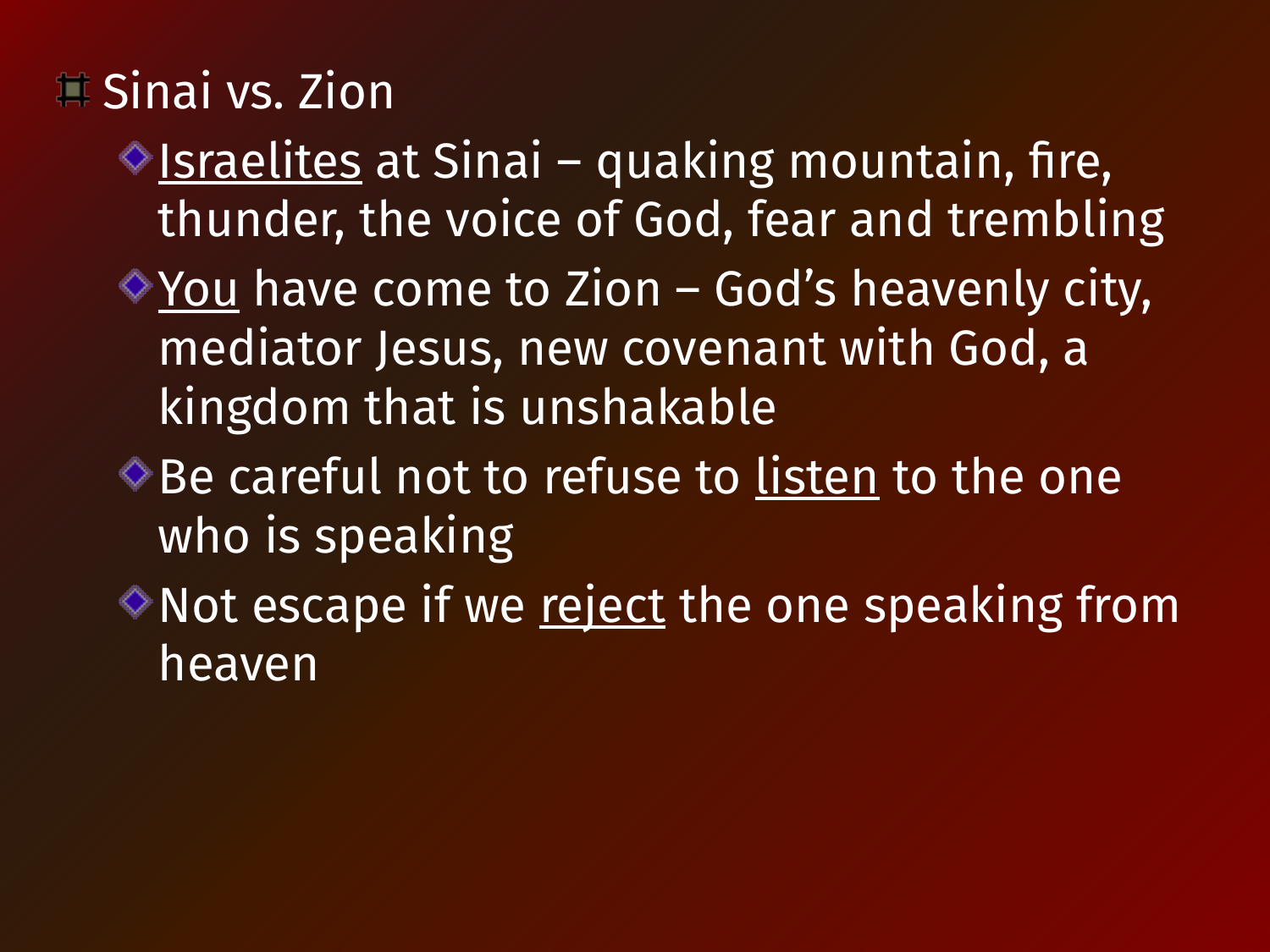

Sinai vs. Zion
Israelites at Sinai – quaking mountain, fire, thunder, the voice of God, fear and trembling
You have come to Zion – God’s heavenly city, mediator Jesus, new covenant with God, a kingdom that is unshakable
Be careful not to refuse to listen to the one who is speaking
Not escape if we reject the one speaking from heaven